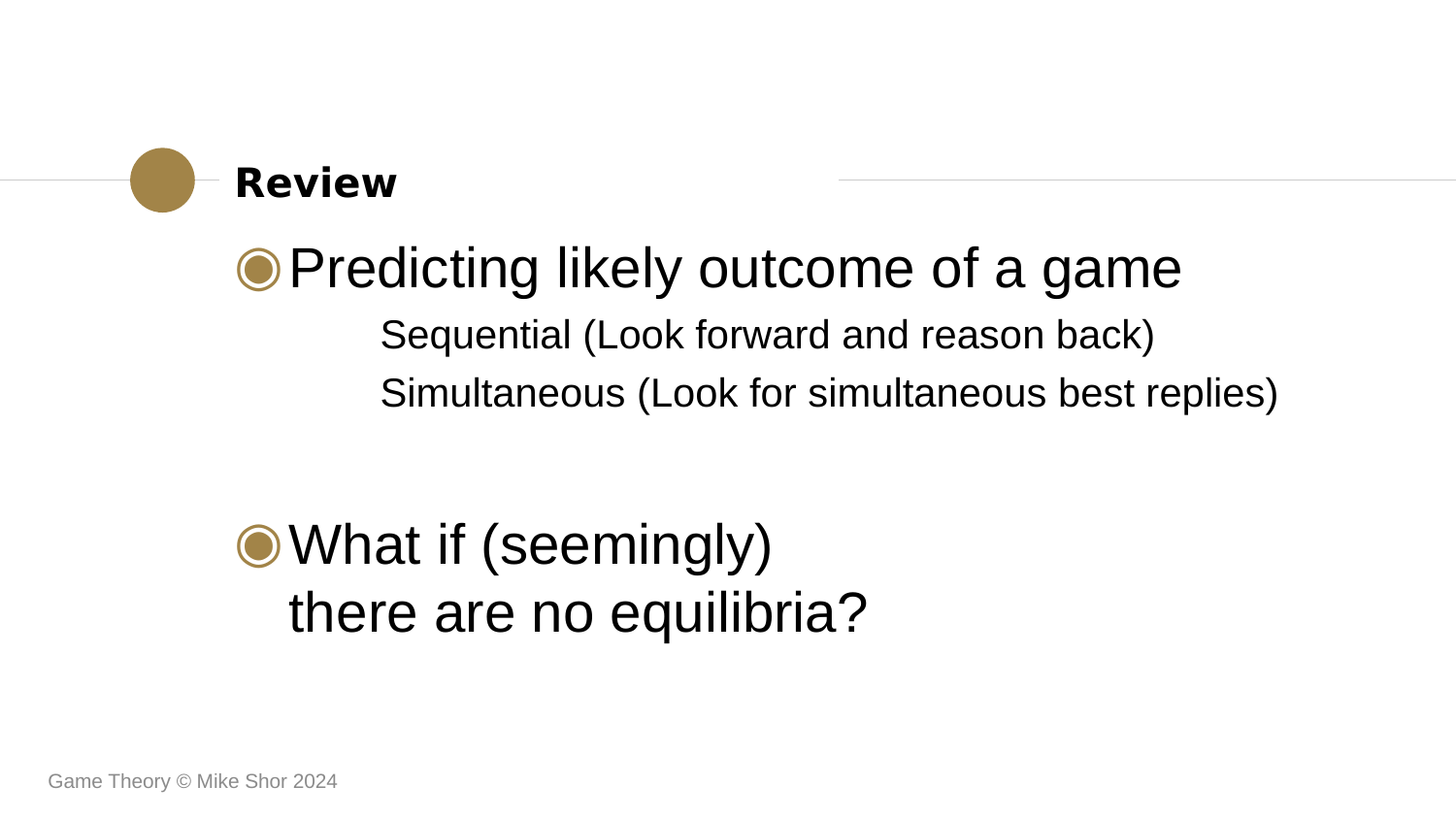

Review
Predicting likely outcome of a game
	Sequential (Look forward and reason back)
	Simultaneous (Look for simultaneous best replies)

What if (seemingly)                             there are no equilibria?
Game Theory © Mike Shor 2024